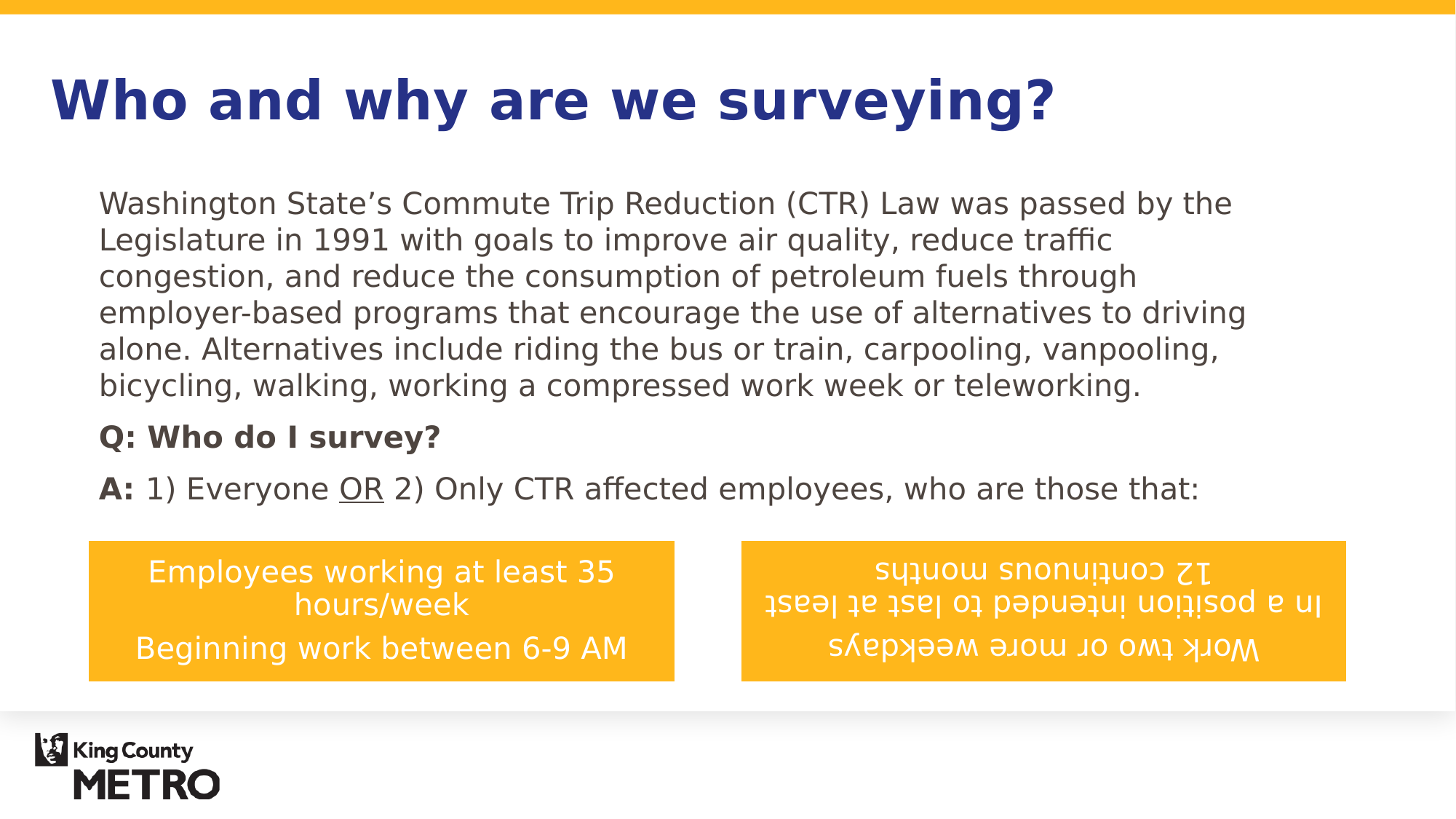

# Who and why are we surveying?
Washington State’s Commute Trip Reduction (CTR) Law was passed by the Legislature in 1991 with goals to improve air quality, reduce traffic congestion, and reduce the consumption of petroleum fuels through employer-based programs that encourage the use of alternatives to driving alone. Alternatives include riding the bus or train, carpooling, vanpooling, bicycling, walking, working a compressed work week or teleworking.
Q: Who do I survey?
A: 1) Everyone OR 2) Only CTR affected employees, who are those that:
Employees working at least 35 hours/week
Beginning work between 6-9 AM
Work two or more weekdays
In a position intended to last at least 12 continuous months